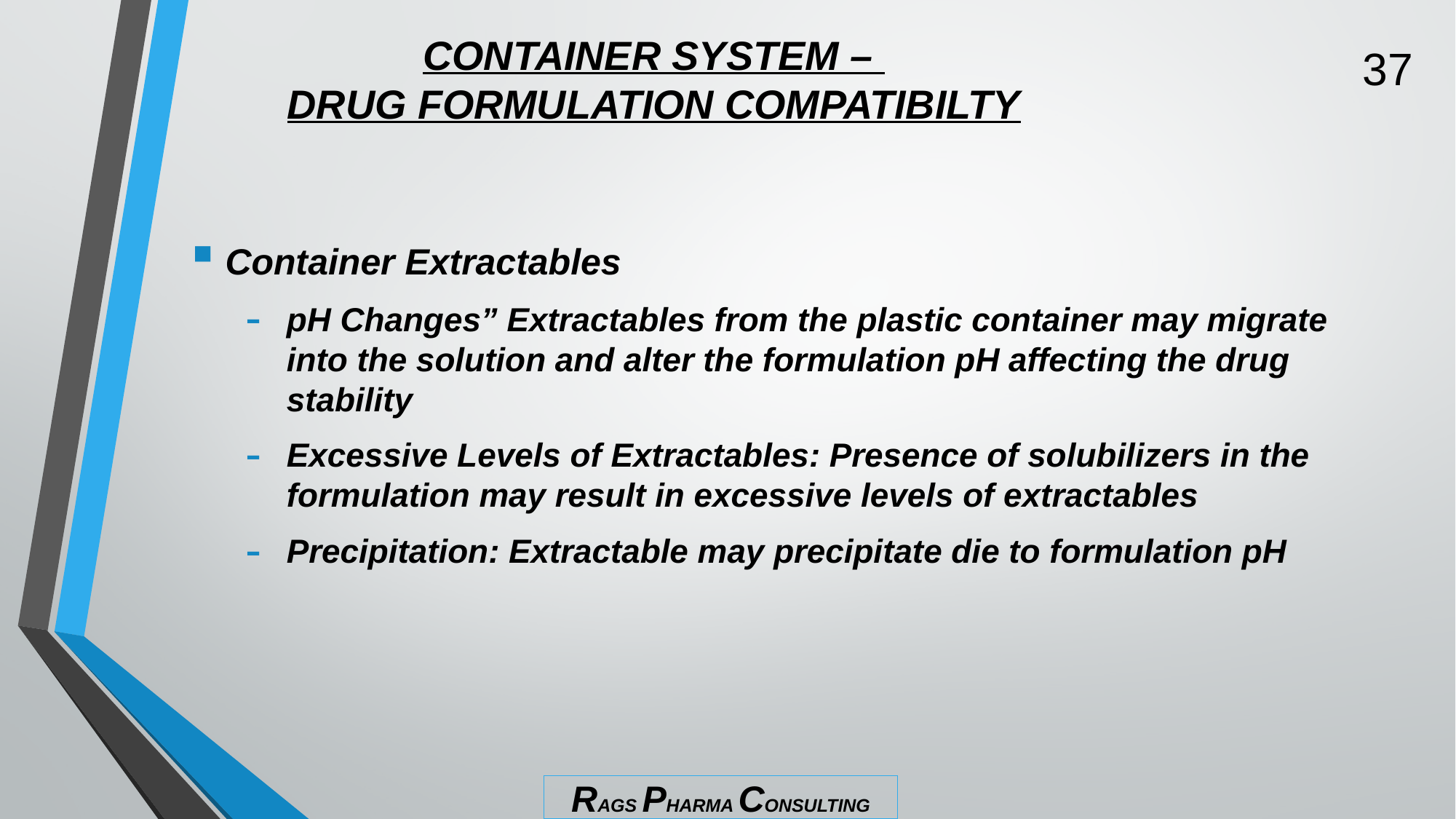

37
# CONTAINER SYSTEM – DRUG FORMULATION COMPATIBILTY
Container Extractables
pH Changes” Extractables from the plastic container may migrate into the solution and alter the formulation pH affecting the drug stability
Excessive Levels of Extractables: Presence of solubilizers in the formulation may result in excessive levels of extractables
Precipitation: Extractable may precipitate die to formulation pH
RAGS PHARMA CONSULTING